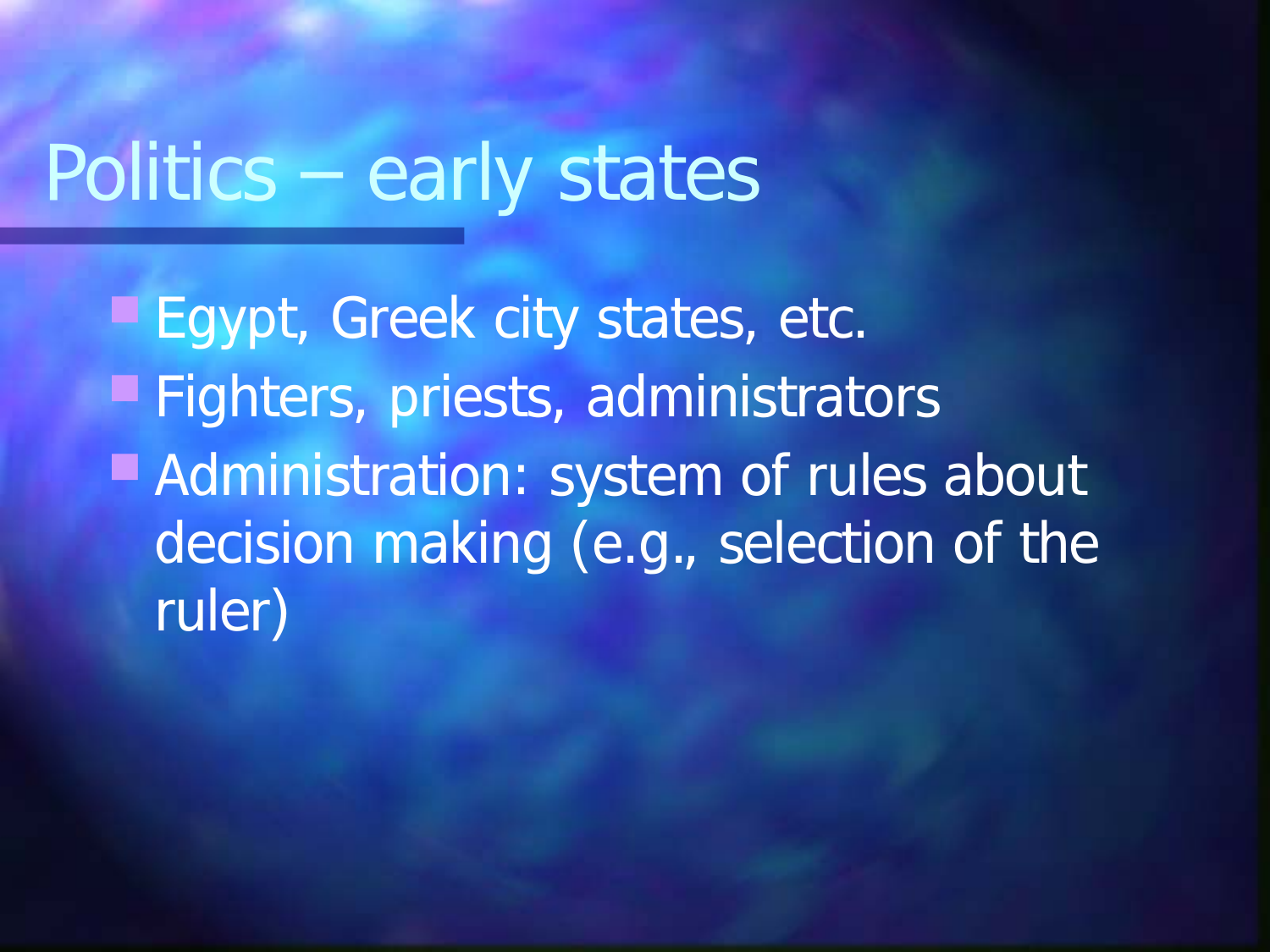

# Politics – early states
Egypt, Greek city states, etc.
Fighters, priests, administrators
Administration: system of rules about decision making (e.g., selection of the ruler)